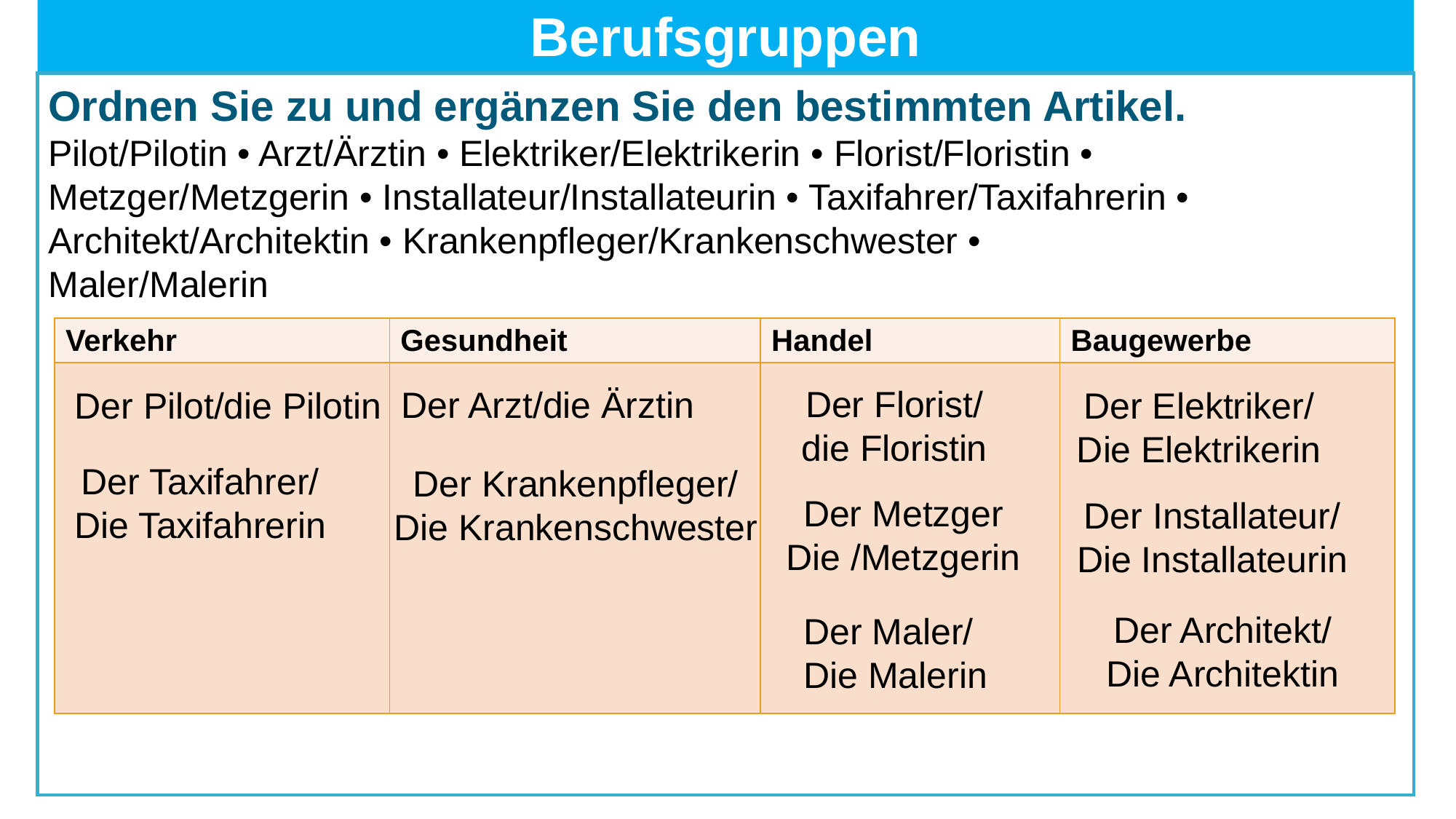

# Berufsgruppen
Ordnen Sie zu und ergänzen Sie den bestimmten Artikel.
Pilot/Pilotin • Arzt/Ärztin • Elektriker/Elektrikerin • Florist/Floristin •
Metzger/Metzgerin • Installateur/Installateurin • Taxifahrer/Taxifahrerin •
Architekt/Architektin • Krankenpfleger/Krankenschwester •
Maler/Malerin

| Verkehr | Gesundheit | Handel | Baugewerbe |
| --- | --- | --- | --- |
|  |  |  |  |
Der Florist/
die Floristin
Der Arzt/die Ärztin
Der Pilot/die Pilotin
Der Elektriker/
Die Elektrikerin
Der Taxifahrer/
Die Taxifahrerin
Der Krankenpfleger/
Die Krankenschwester
Der Metzger
Die /Metzgerin
Der Installateur/
Die Installateurin
Der Architekt/
Die Architektin
Der Maler/
Die Malerin